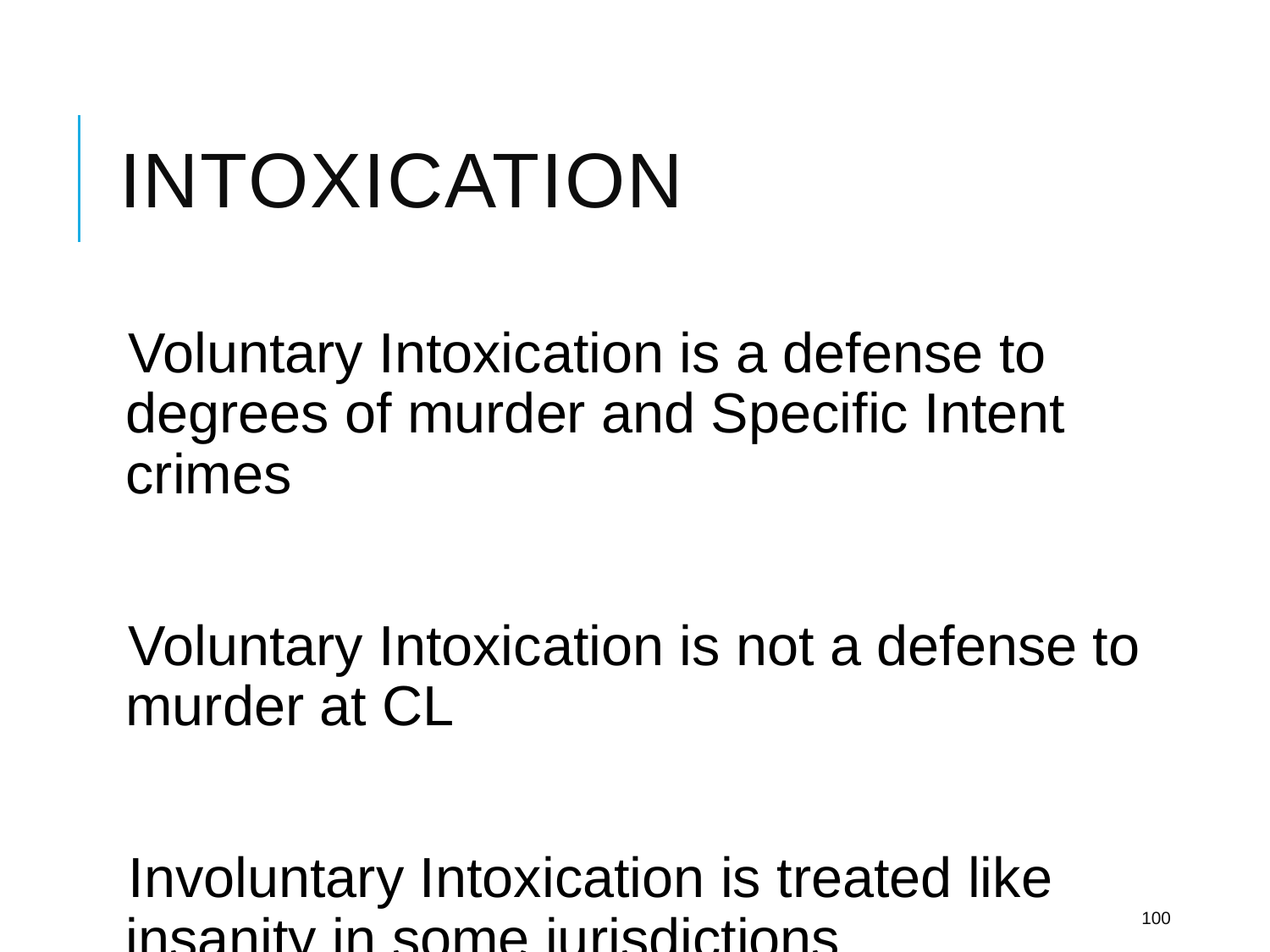

# Intoxication
Voluntary Intoxication is a defense to degrees of murder and Specific Intent crimes

Voluntary Intoxication is not a defense to murder at CL

Involuntary Intoxication is treated like insanity in some jurisdictions
100